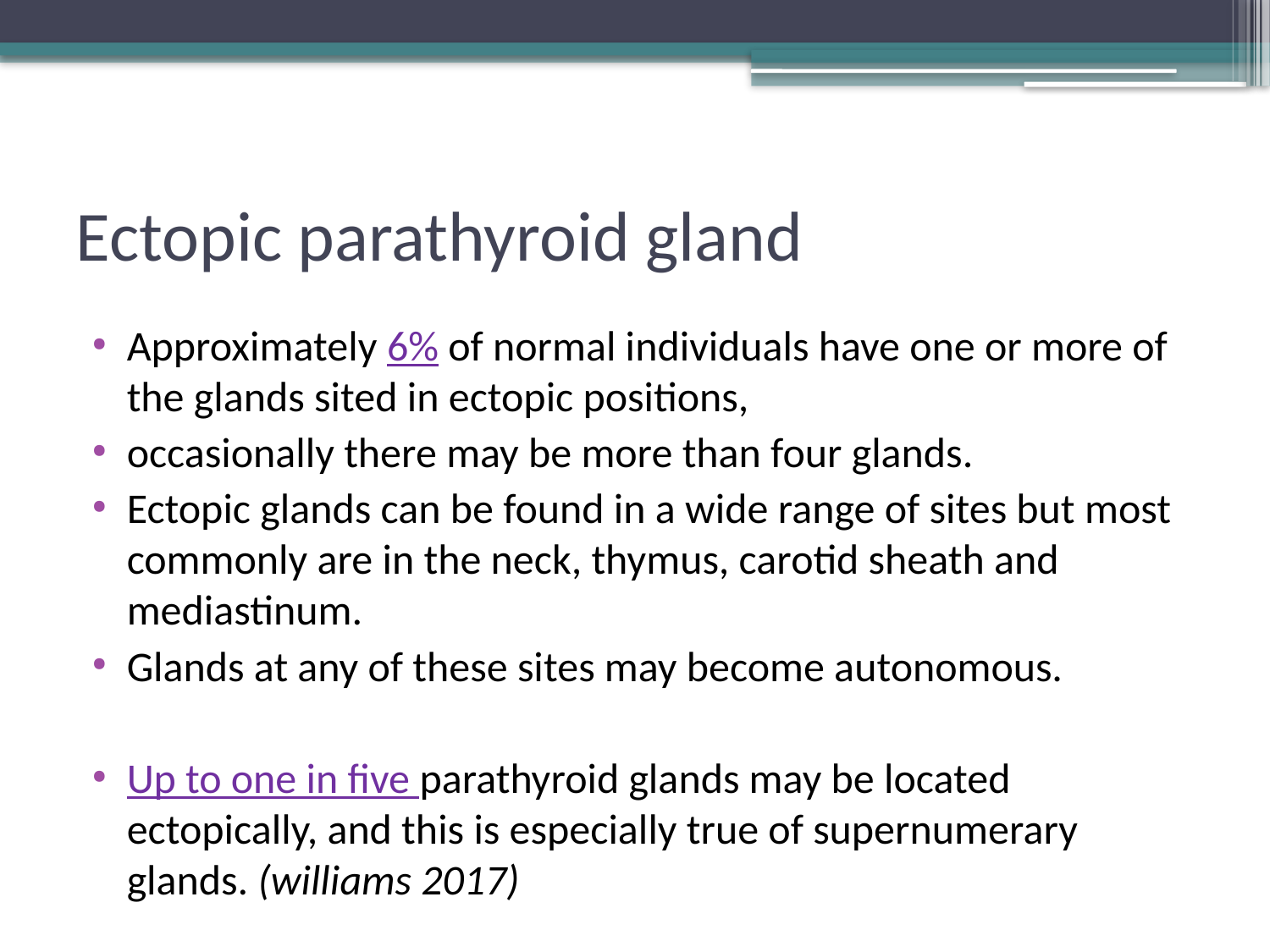

# Ectopic parathyroid gland
Approximately 6% of normal individuals have one or more of the glands sited in ectopic positions,
occasionally there may be more than four glands.
Ectopic glands can be found in a wide range of sites but most commonly are in the neck, thymus, carotid sheath and mediastinum.
Glands at any of these sites may become autonomous.

Up to one in five parathyroid glands may be located ectopically, and this is especially true of supernumerary glands. (williams 2017)